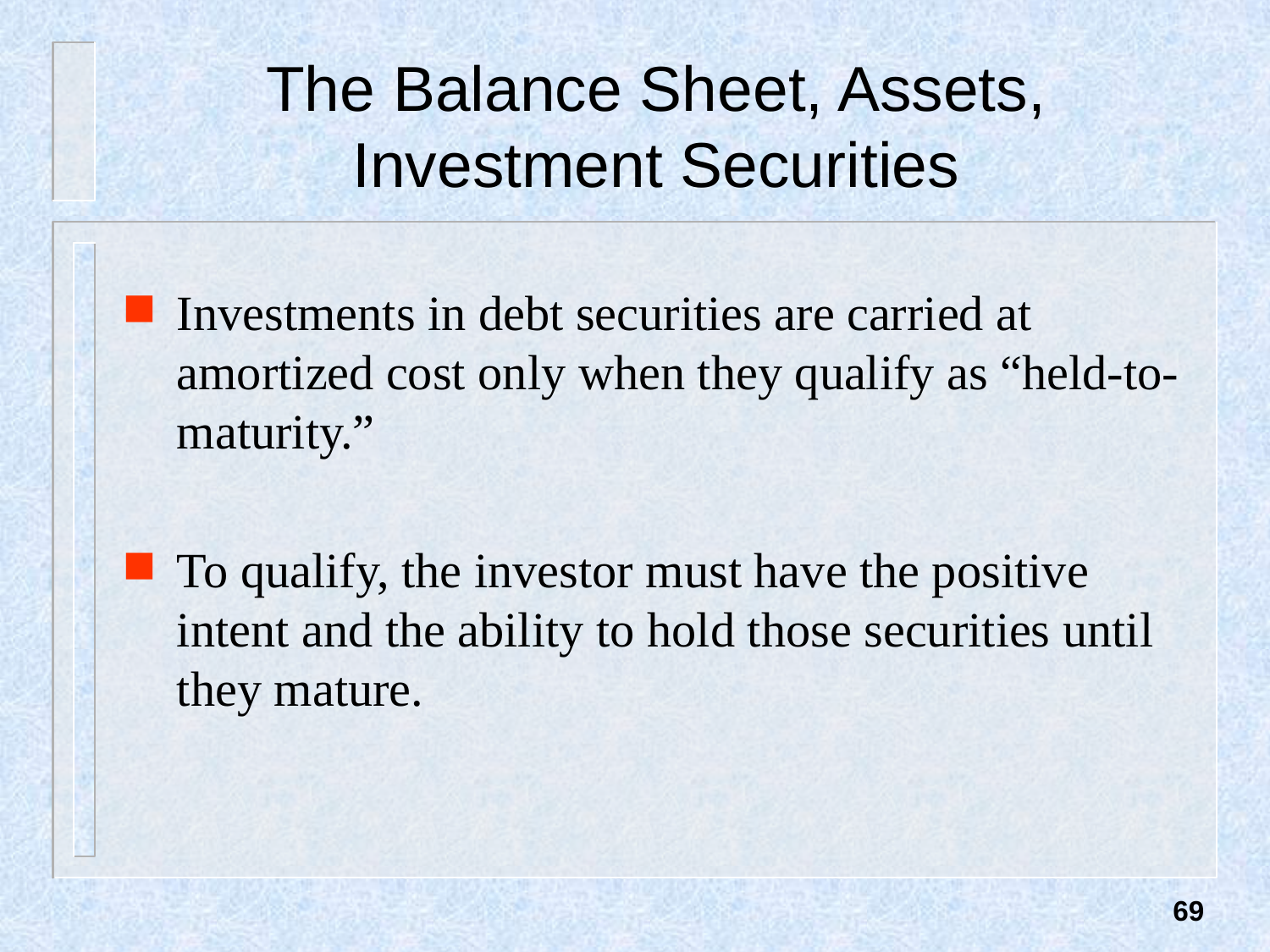

# The Balance Sheet, Assets, Investment Securities
Investments in debt securities are carried at amortized cost only when they qualify as “held-to-maturity.”

To qualify, the investor must have the positive intent and the ability to hold those securities until they mature.
69